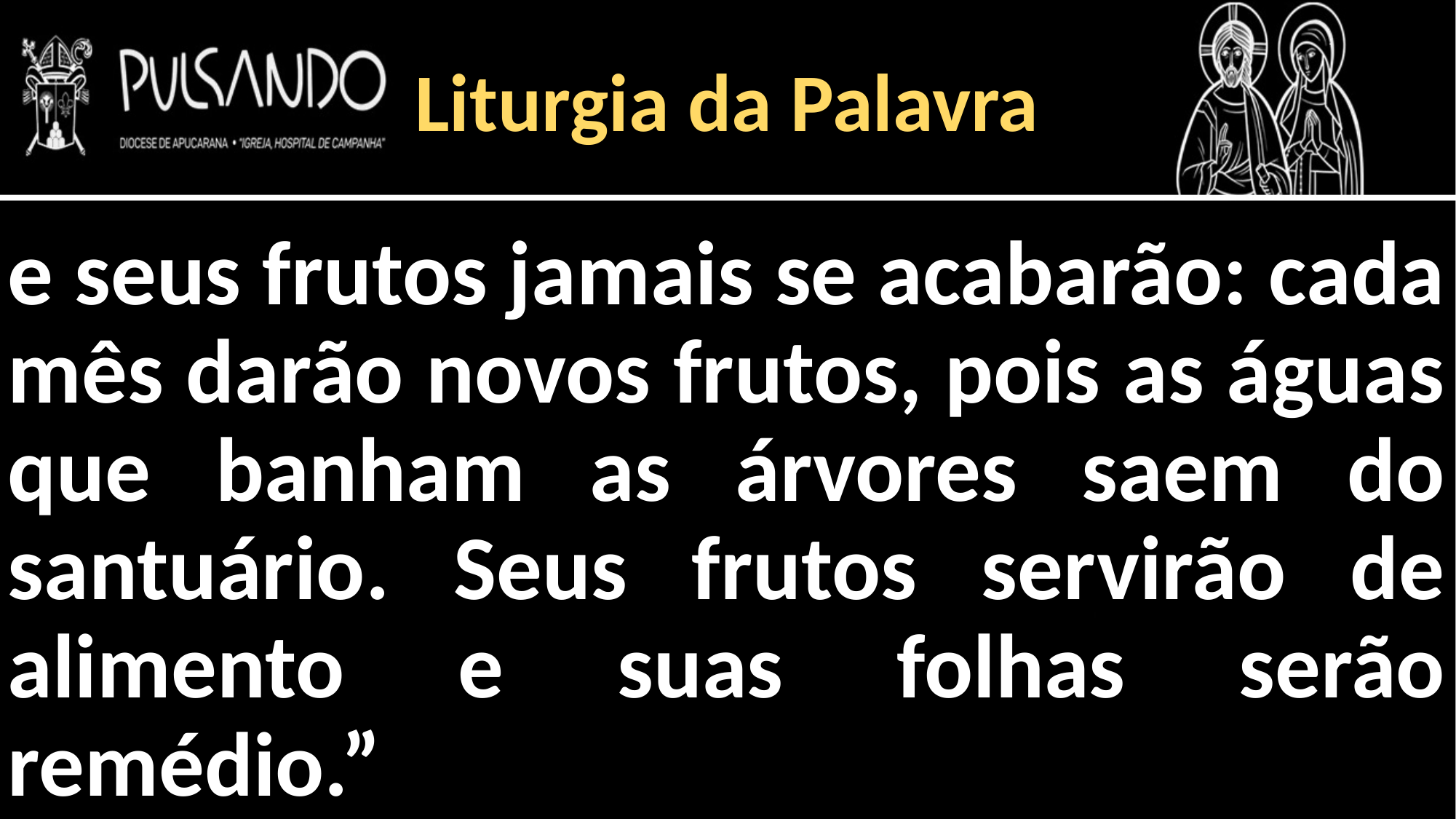

Liturgia da Palavra
e seus frutos jamais se acabarão: cada mês darão novos frutos, pois as águas que banham as árvores saem do santuário. Seus frutos servirão de alimento e suas folhas serão remédio.”